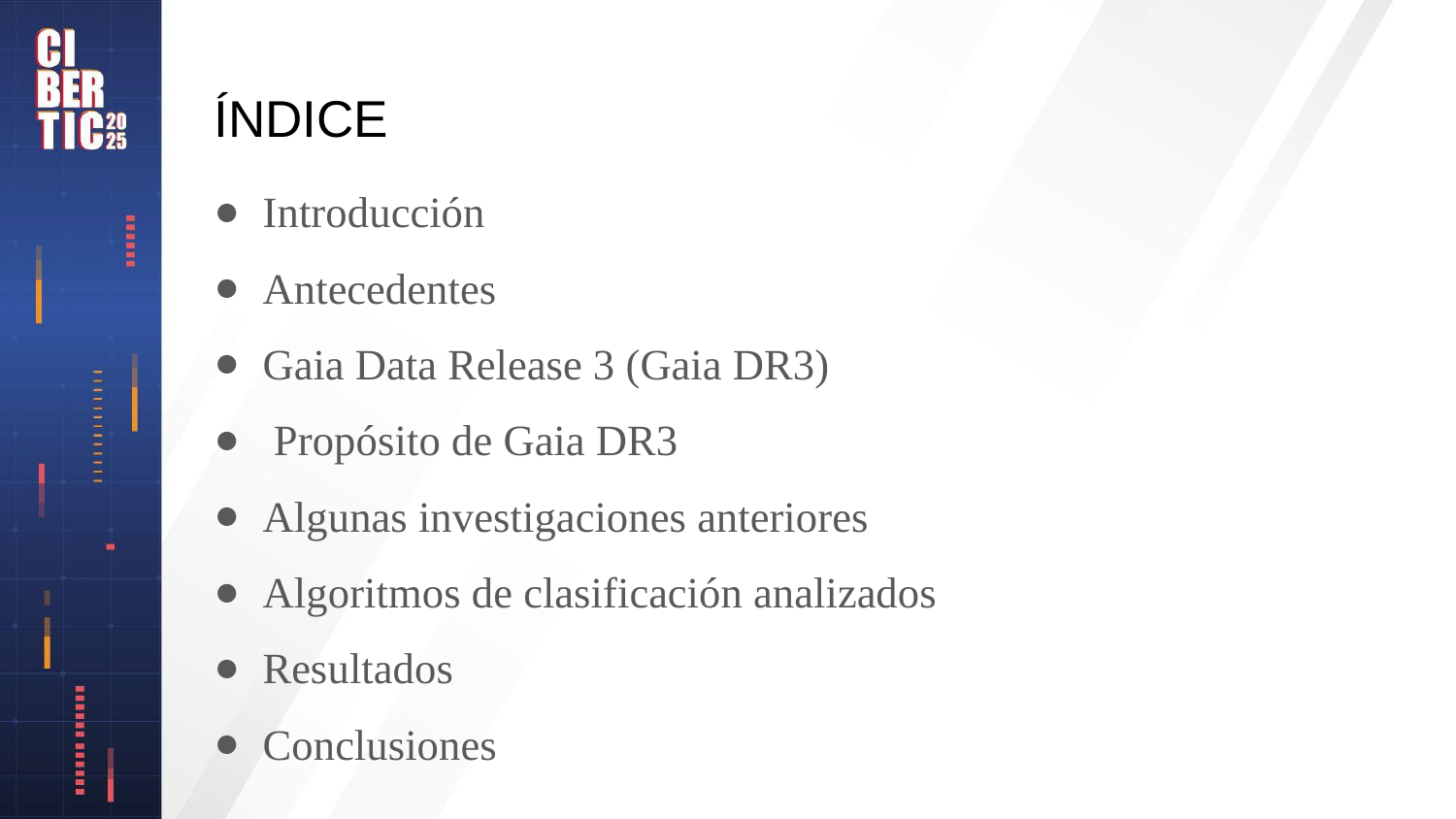

# ÍNDICE
Introducción
Antecedentes
Gaia Data Release 3 (Gaia DR3)
 Propósito de Gaia DR3
Algunas investigaciones anteriores
Algoritmos de clasificación analizados
Resultados
Conclusiones